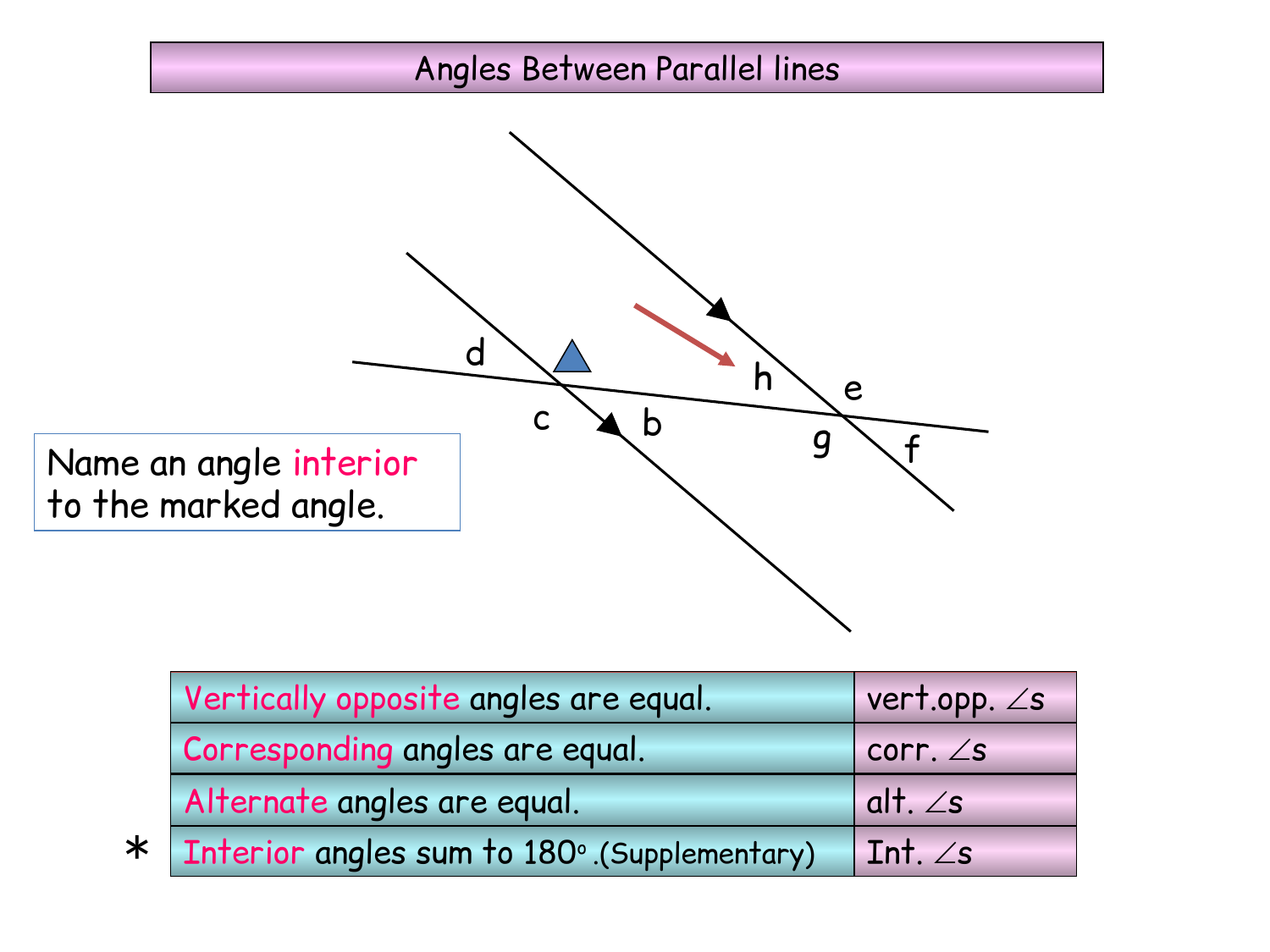

Angles Between Parallel lines

d

h
e
c
b
g
f
Name an angle interior to the marked angle.
Vertically opposite angles are equal.
vert.opp. ∠s
Corresponding angles are equal.
corr. ∠s
Alternate angles are equal.
alt. ∠s
*
Interior angles sum to 180o .(Supplementary)
Int. ∠s